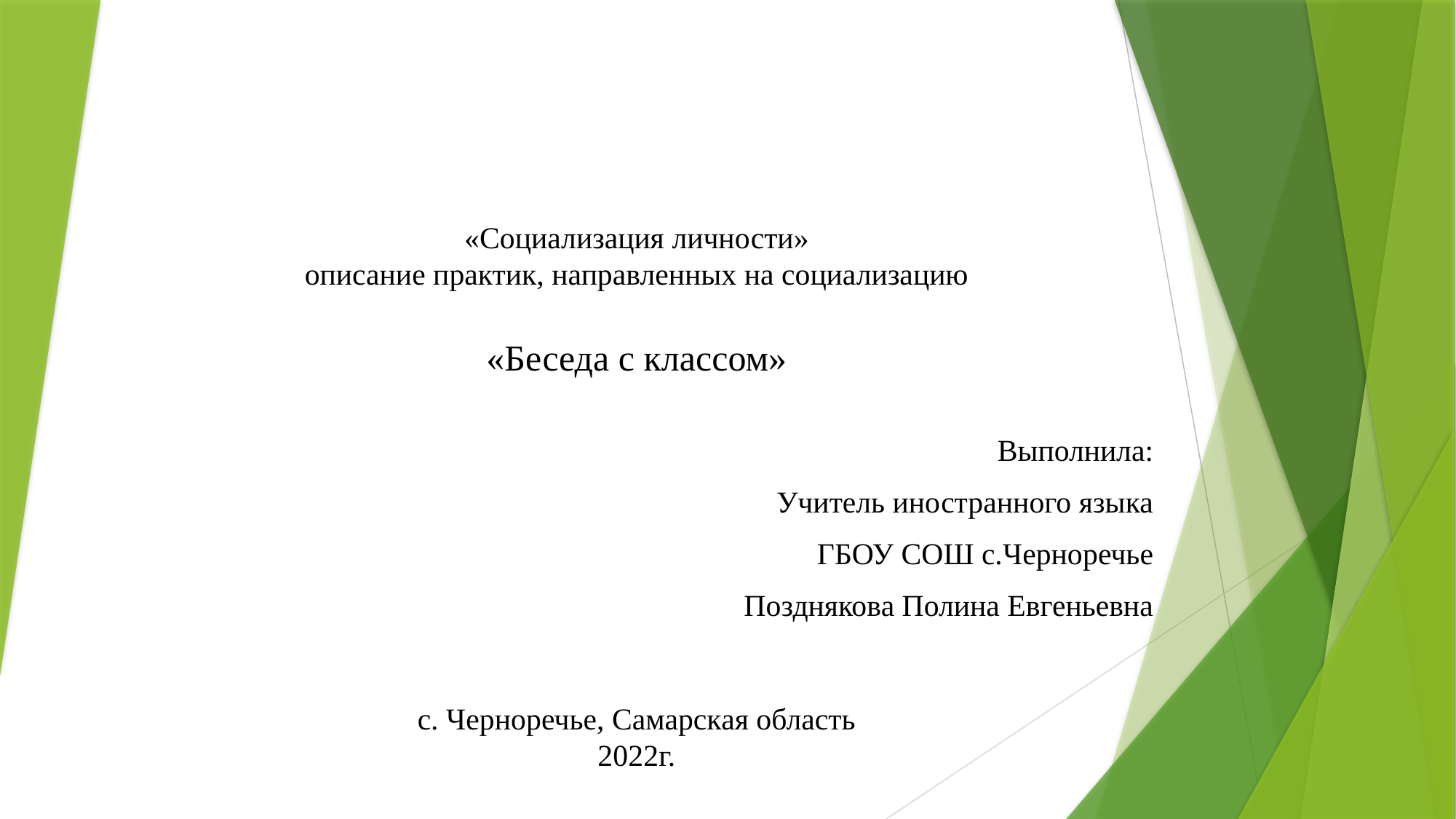

# «Социализация личности» описание практик, направленных на социализацию «Беседа с классом»
Выполнила:
Учитель иностранного языка
ГБОУ СОШ с.Черноречье
Позднякова Полина Евгеньевна
с. Черноречье, Самарская область
2022г.